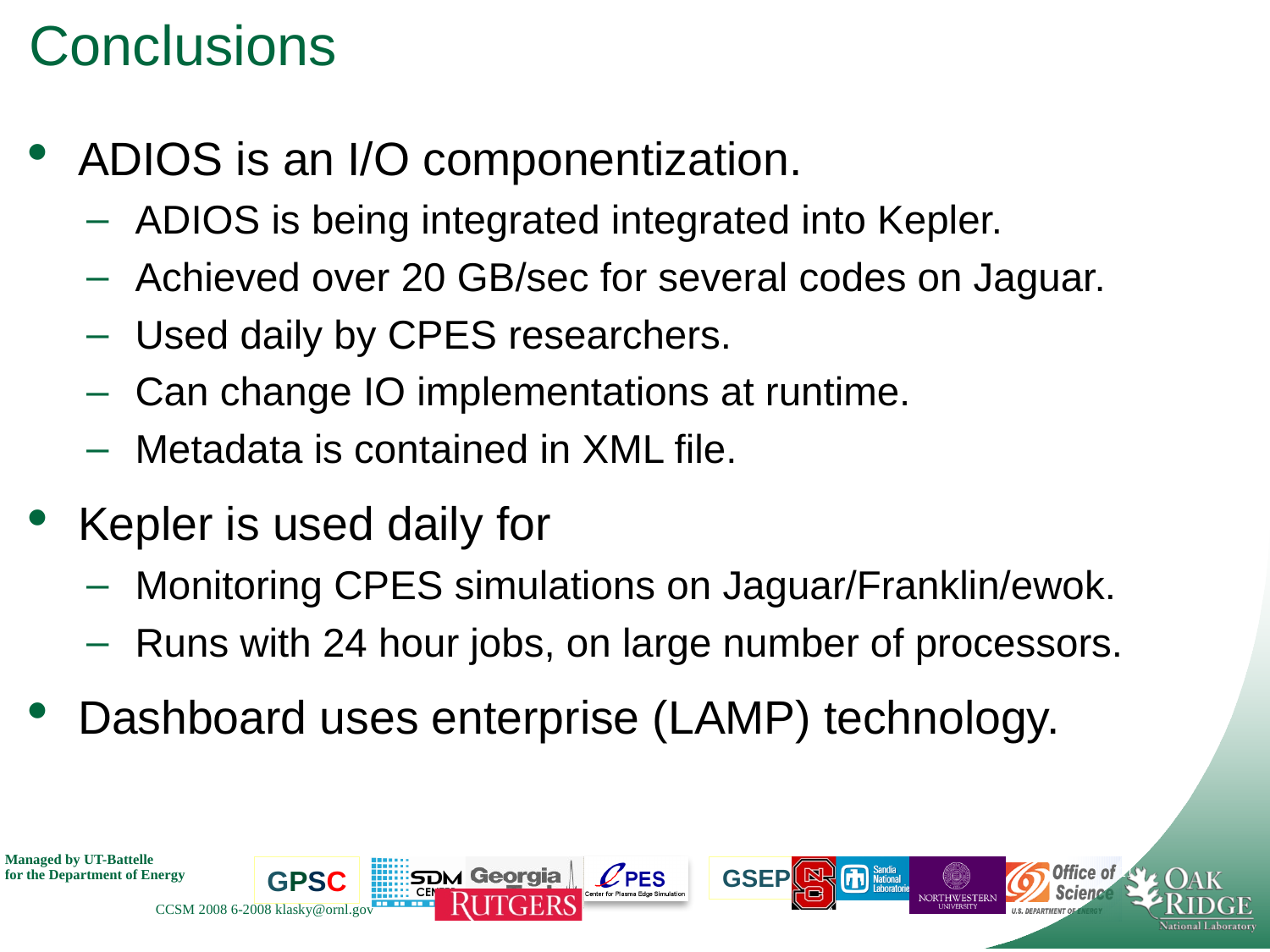

# Conclusions
ADIOS is an I/O componentization.
ADIOS is being integrated integrated into Kepler.
Achieved over 20 GB/sec for several codes on Jaguar.
Used daily by CPES researchers.
Can change IO implementations at runtime.
Metadata is contained in XML file.
Kepler is used daily for
Monitoring CPES simulations on Jaguar/Franklin/ewok.
Runs with 24 hour jobs, on large number of processors.
Dashboard uses enterprise (LAMP) technology.